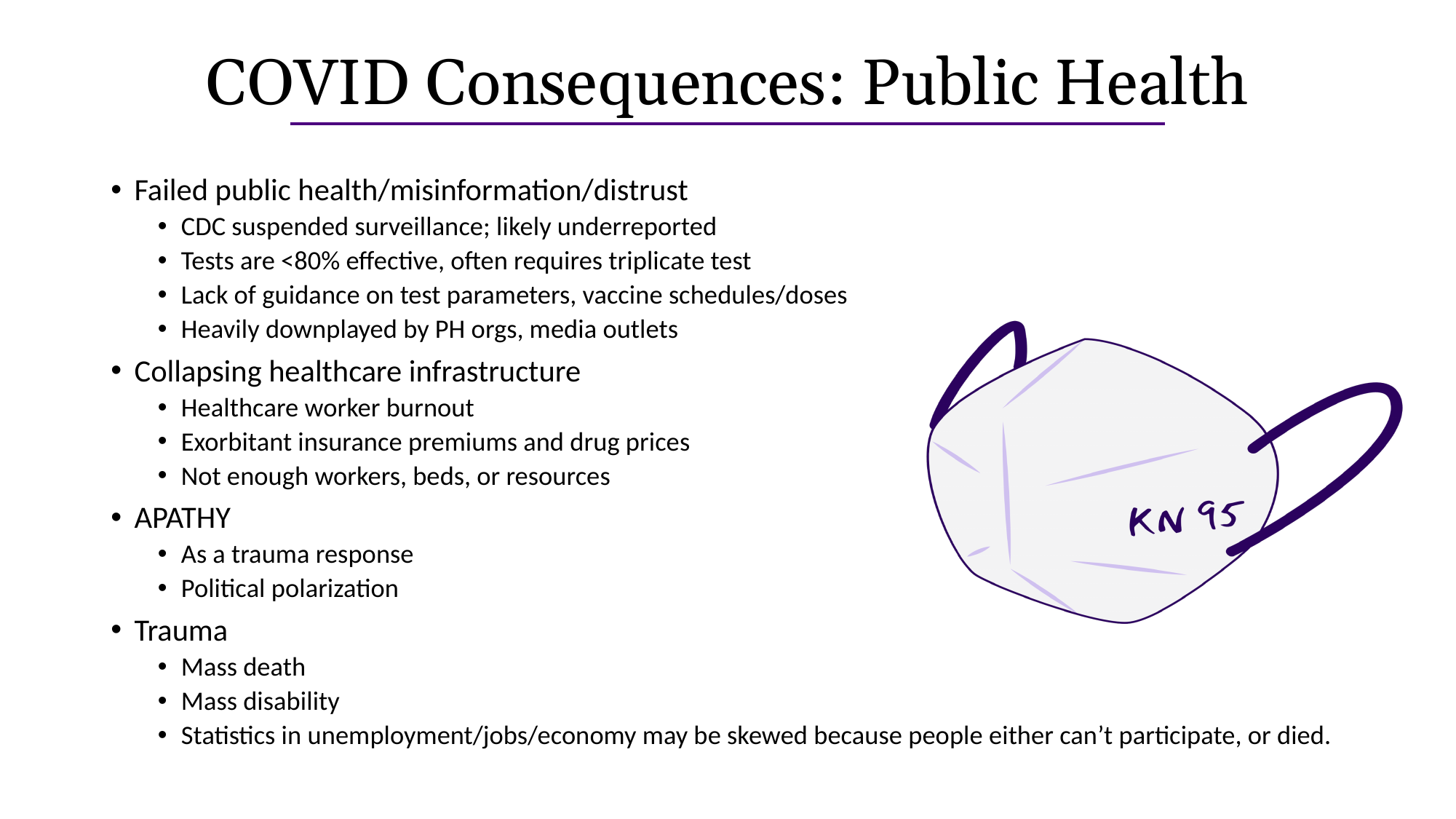

# COVID Consequences: Public Health
Failed public health/misinformation/distrust
CDC suspended surveillance; likely underreported
Tests are <80% effective, often requires triplicate test
Lack of guidance on test parameters, vaccine schedules/doses
Heavily downplayed by PH orgs, media outlets
Collapsing healthcare infrastructure
Healthcare worker burnout
Exorbitant insurance premiums and drug prices
Not enough workers, beds, or resources
APATHY
As a trauma response
Political polarization
Trauma
Mass death
Mass disability
Statistics in unemployment/jobs/economy may be skewed because people either can’t participate, or died.